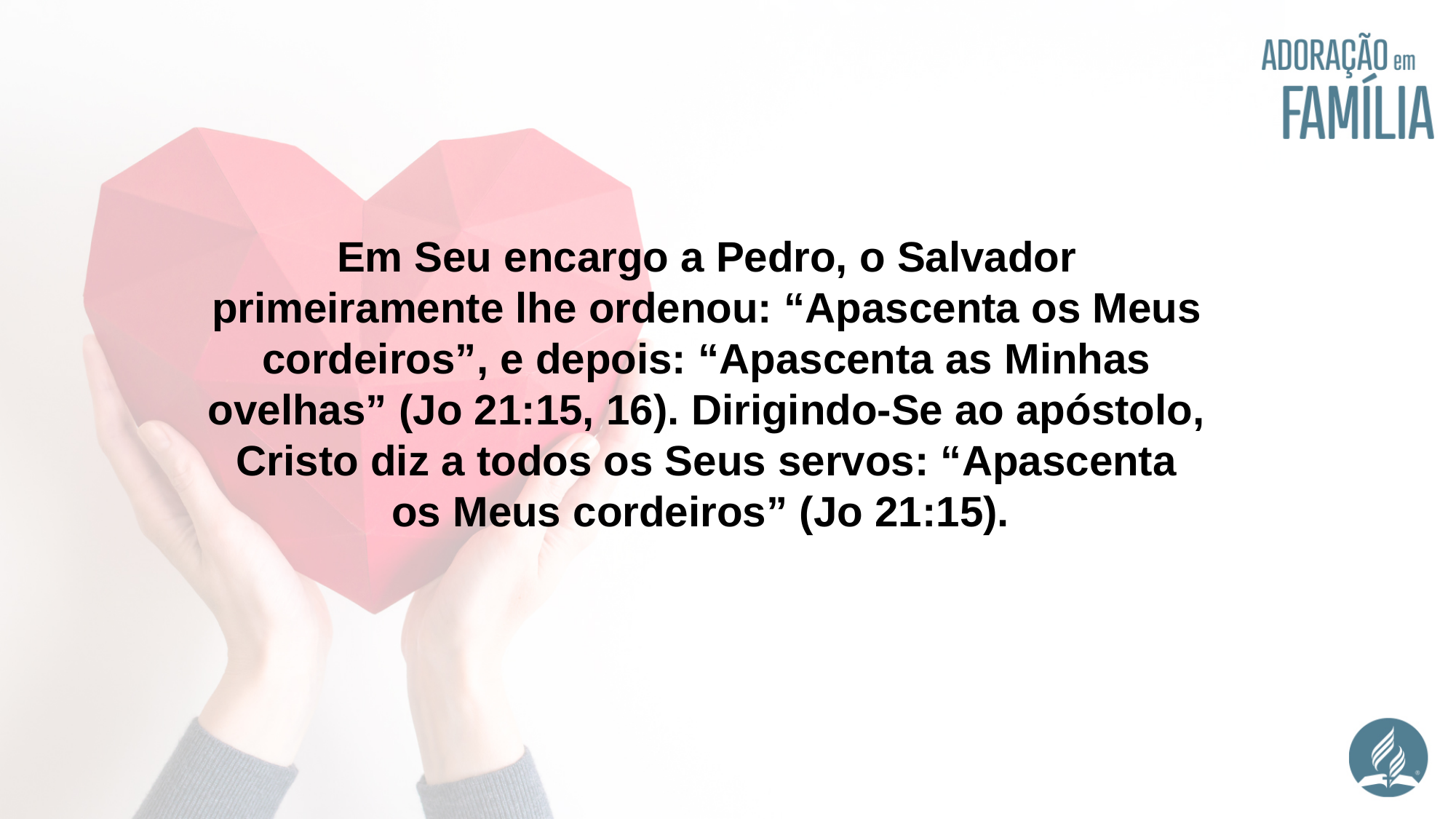

Em Seu encargo a Pedro, o Salvador primeiramente lhe ordenou: “Apascenta os Meus cordeiros”, e depois: “Apascenta as Minhas ovelhas” (Jo 21:15, 16). Dirigindo-Se ao apóstolo, Cristo diz a todos os Seus servos: “Apascenta os Meus cordeiros” (Jo 21:15).